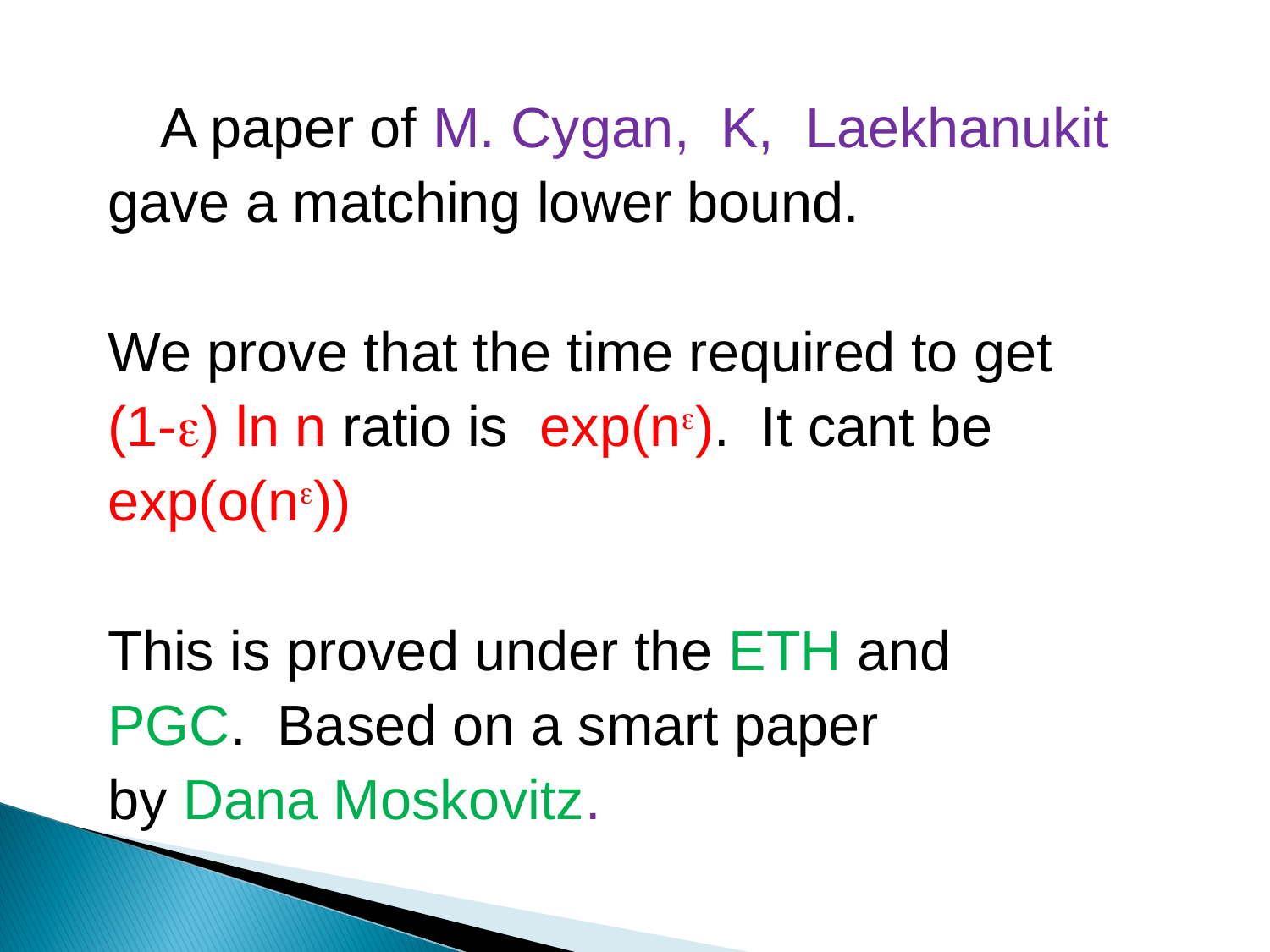

A paper of M. Cygan,  K,  Laekhanukit
gave a matching lower bound.

We prove that the time required to get
(1-ε) ln n ratio is  exp(nε).  It cant be
exp(o(nε))

This is proved under the ETH and
PGC.  Based on a smart paper
by Dana Moskovitz.